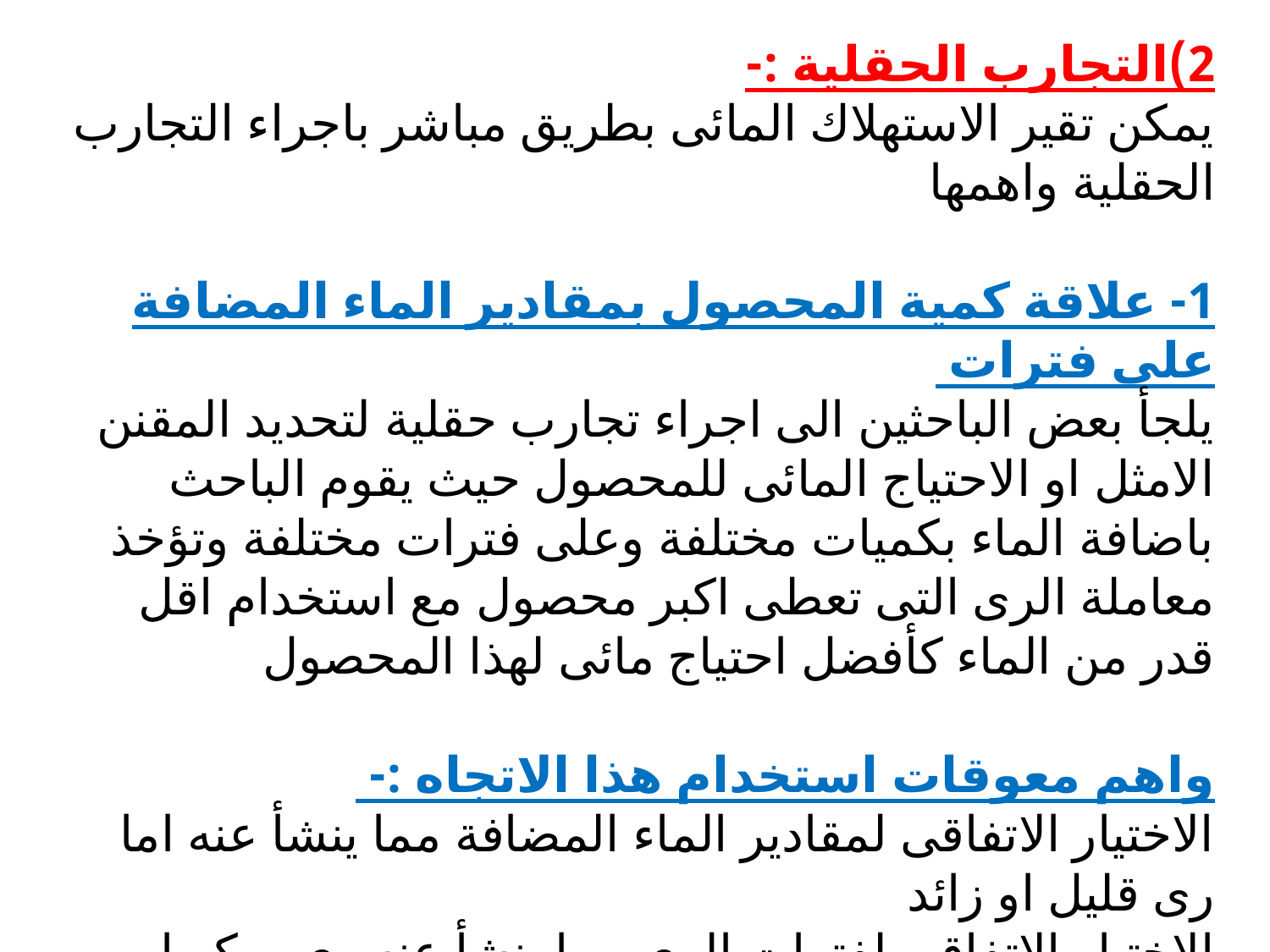

2)التجارب الحقلية :-
يمكن تقير الاستهلاك المائى بطريق مباشر باجراء التجارب الحقلية واهمها

1- علاقة كمية المحصول بمقادير الماء المضافة على فترات
يلجأ بعض الباحثين الى اجراء تجارب حقلية لتحديد المقنن الامثل او الاحتياج المائى للمحصول حيث يقوم الباحث باضافة الماء بكميات مختلفة وعلى فترات مختلفة وتؤخذ معاملة الرى التى تعطى اكبر محصول مع استخدام اقل قدر من الماء كأفضل احتياج مائى لهذا المحصول

واهم معوقات استخدام هذا الاتجاه :-
الاختيار الاتفاقى لمقادير الماء المضافة مما ينشأ عنه اما رى قليل او زائد
الاختيار الاتفاقى لفترات الرى مما ينشأ عنه رى مبكر او متأخر
عدم قياس ماء الرى حقيقة فى بعض التجارب
عدم تسجيل بيانات عن المطر ومستوى الماء الارضى وما يساهم به وكفاءة الرى ونوع الارض وعدد النباتات